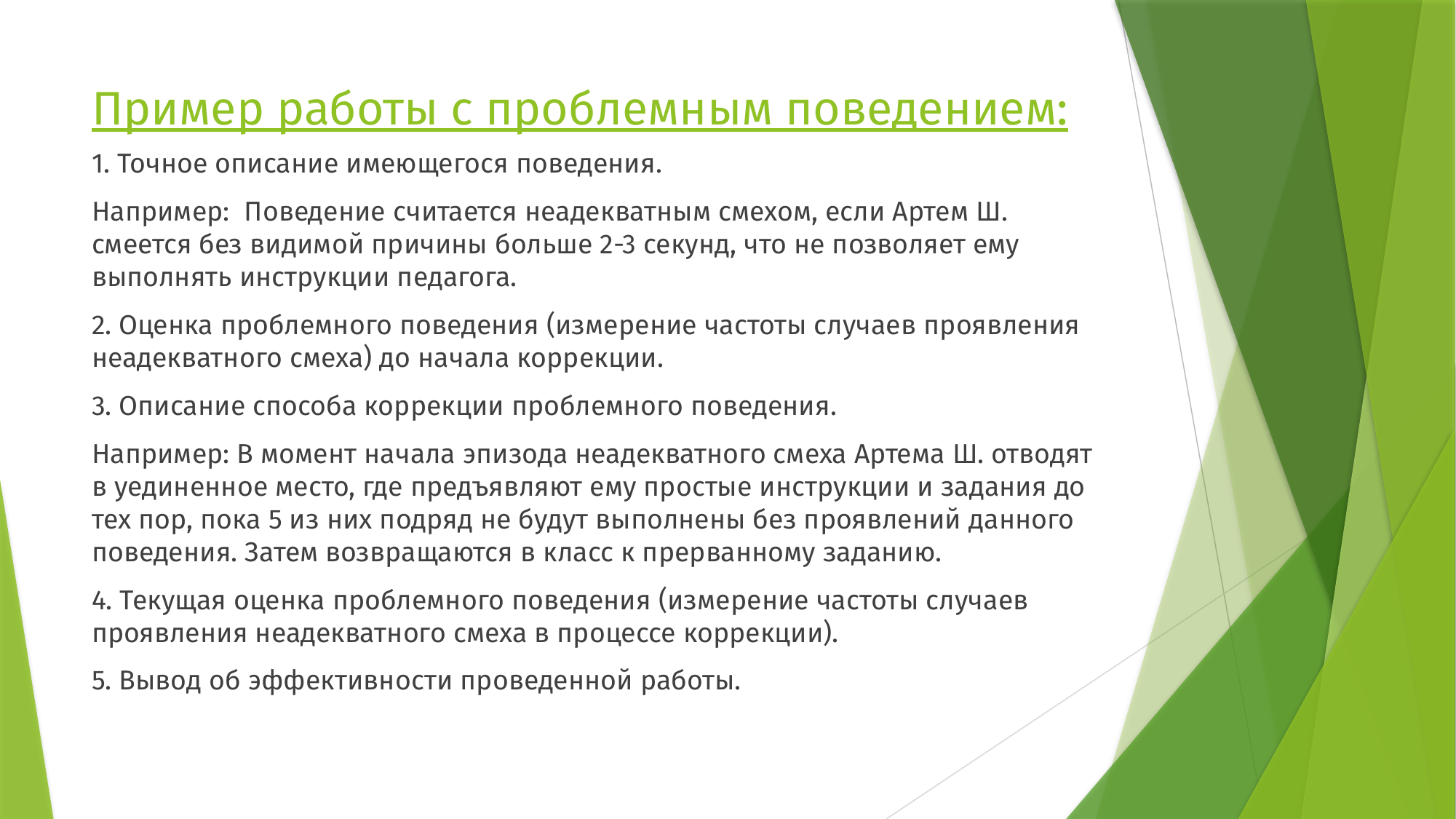

# Пример работы с проблемным поведением:
1. Точное описание имеющегося поведения.
Например:  Поведение считается неадекватным смехом, если Артем Ш. смеется без видимой причины больше 2-3 секунд, что не позволяет ему выполнять инструкции педагога.
2. Оценка проблемного поведения (измерение частоты случаев проявления неадекватного смеха) до начала коррекции.
3. Описание способа коррекции проблемного поведения.
Например: В момент начала эпизода неадекватного смеха Артема Ш. отводят в уединенное место, где предъявляют ему простые инструкции и задания до тех пор, пока 5 из них подряд не будут выполнены без проявлений данного поведения. Затем возвращаются в класс к прерванному заданию.
4. Текущая оценка проблемного поведения (измерение частоты случаев проявления неадекватного смеха в процессе коррекции).
5. Вывод об эффективности проведенной работы.